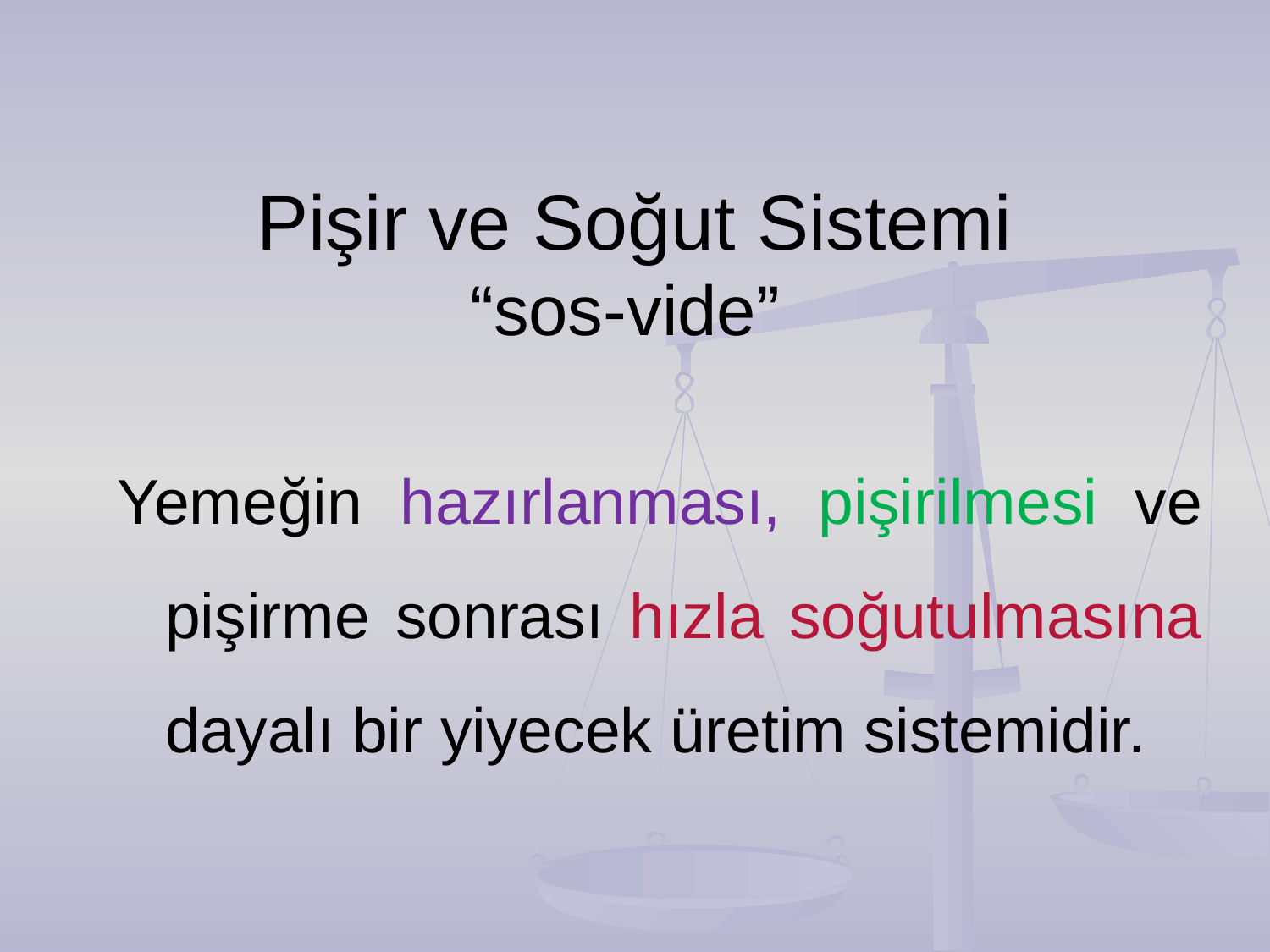

# Pişir ve Soğut Sistemi “sos-vide”

Yemeğin hazırlanması, pişirilmesi ve pişirme sonrası hızla soğutulmasına dayalı bir yiyecek üretim sistemidir.